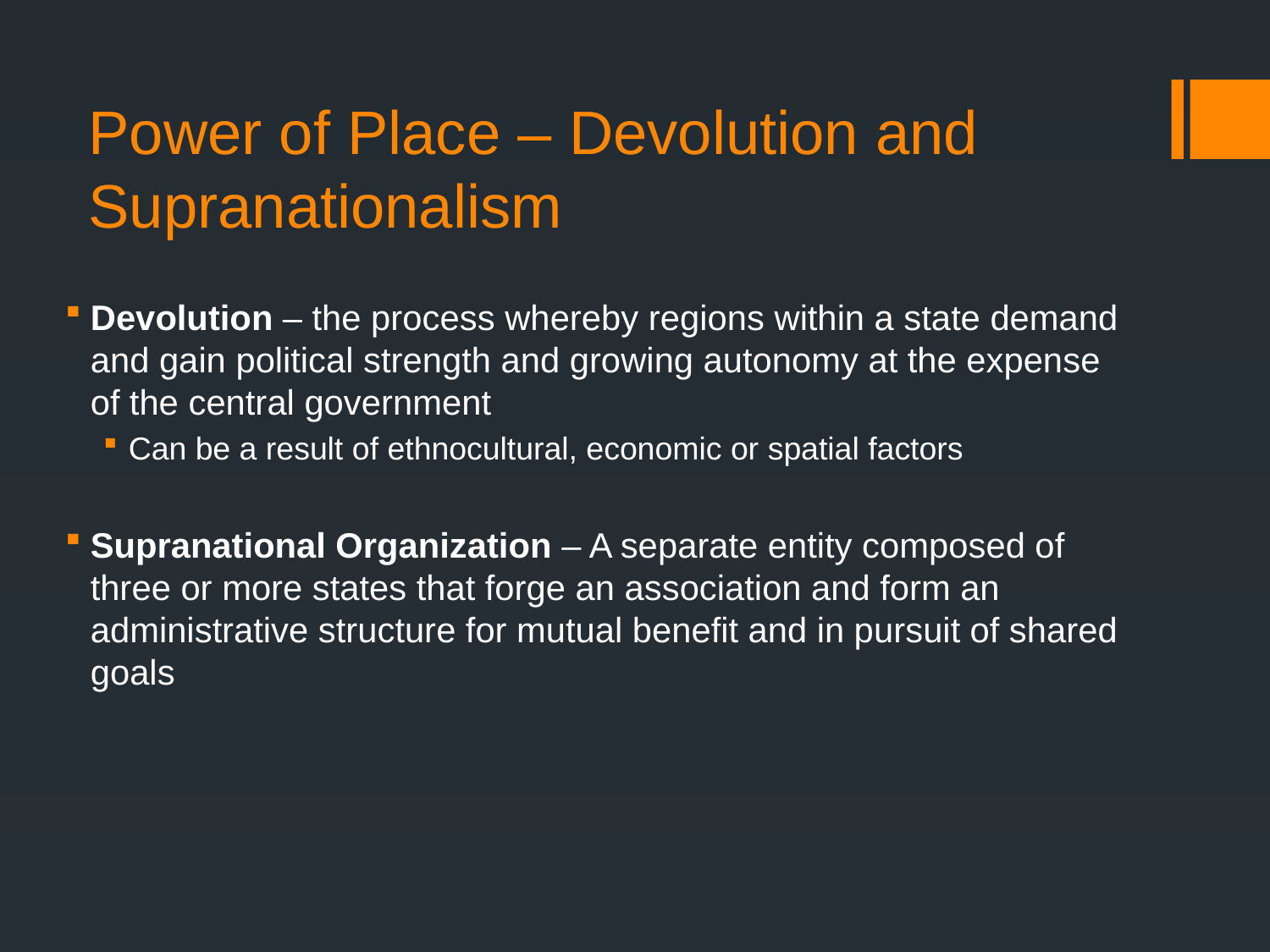

# Power of Place – Devolution and Supranationalism
Devolution – the process whereby regions within a state demand and gain political strength and growing autonomy at the expense of the central government
Can be a result of ethnocultural, economic or spatial factors

Supranational Organization – A separate entity composed of three or more states that forge an association and form an administrative structure for mutual benefit and in pursuit of shared goals